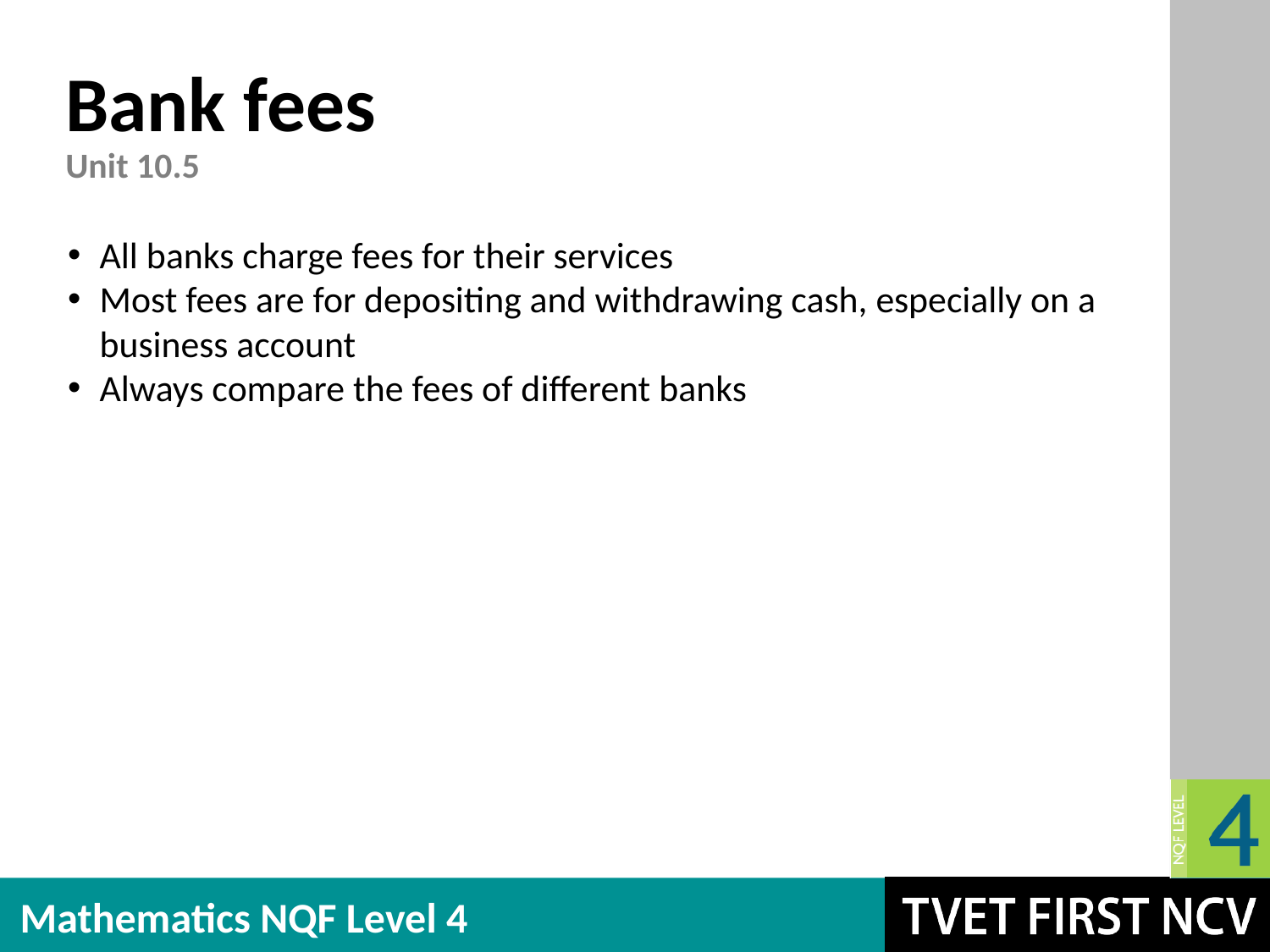

# Bank fees Unit 10.5
All banks charge fees for their services
Most fees are for depositing and withdrawing cash, especially on a business account
Always compare the fees of different banks